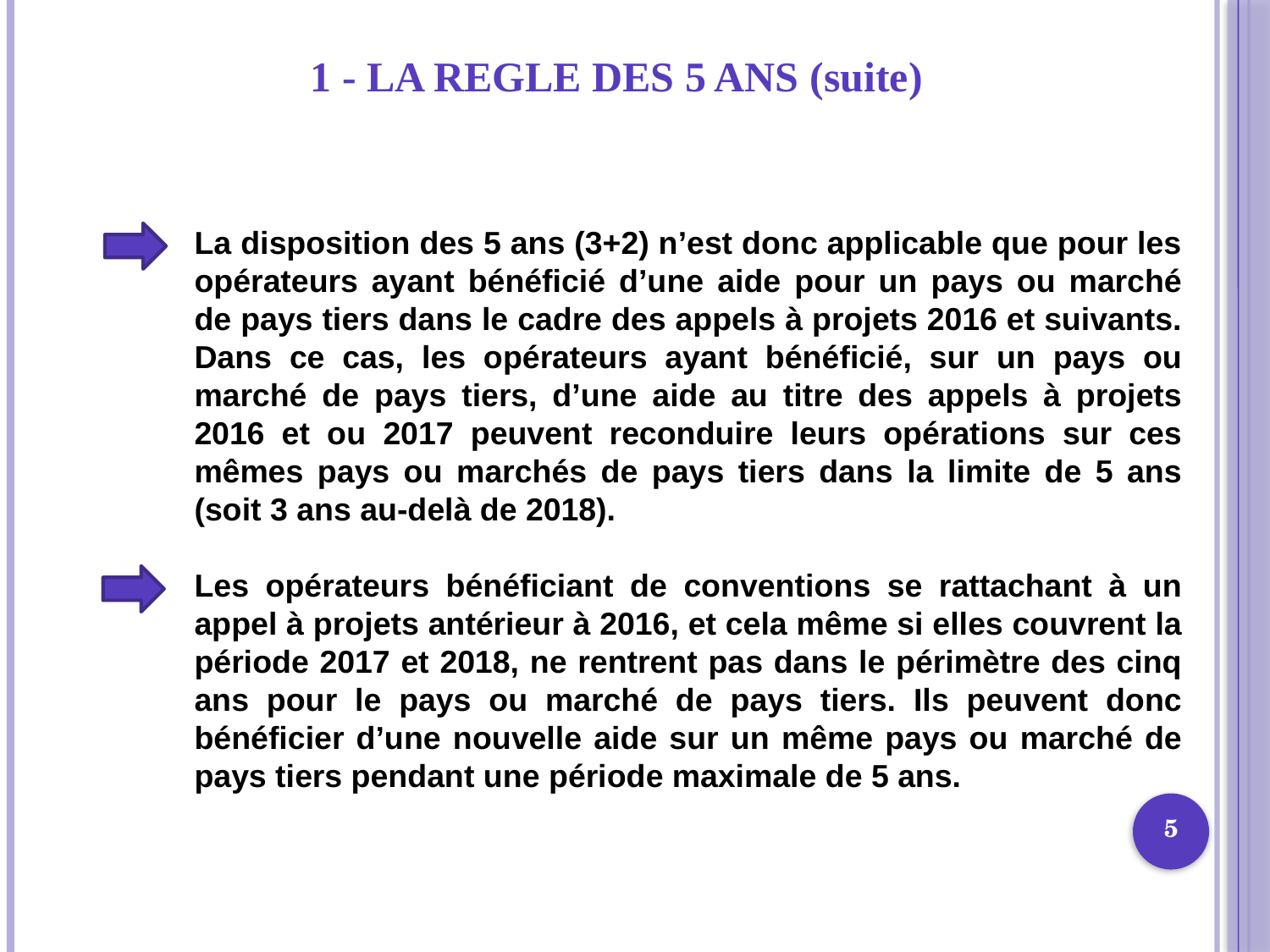

1 - LA REGLE DES 5 ANS (suite)
	La disposition des 5 ans (3+2) n’est donc applicable que pour les 	opérateurs ayant bénéficié d’une aide pour un pays ou marché 	de pays tiers dans le cadre des appels à projets 2016 et suivants. 	Dans ce cas, les opérateurs ayant bénéficié, sur un pays ou 	marché de pays tiers, d’une aide au titre des appels à projets 	2016 et ou 2017 peuvent reconduire leurs opérations sur ces 	mêmes pays ou marchés de pays tiers dans la limite de 5 ans 	(soit 3 ans au-delà de 2018).

	Les opérateurs bénéficiant de conventions se rattachant à un 	appel à projets antérieur à 2016, et cela même si elles couvrent la 	période 2017 et 2018, ne rentrent pas dans le périmètre des cinq 	ans pour le pays ou marché de pays tiers. Ils peuvent donc 	bénéficier d’une nouvelle aide sur un même pays ou marché de 	pays tiers pendant une période maximale de 5 ans.

5